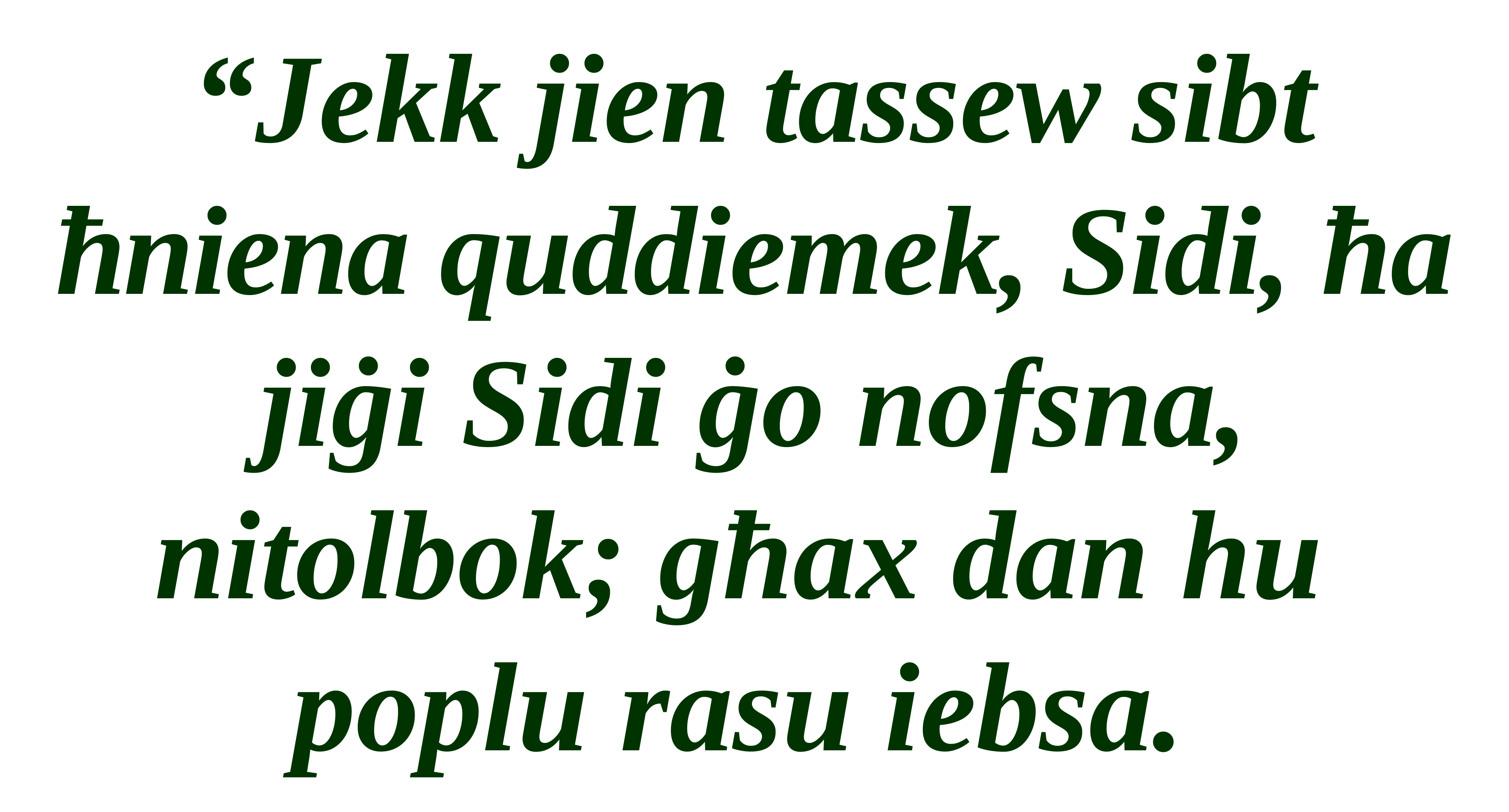

“Jekk jien tassew sibt
ħniena quddiemek, Sidi, ħa jiġi Sidi ġo nofsna, nitolbok; għax dan hu
poplu rasu iebsa.